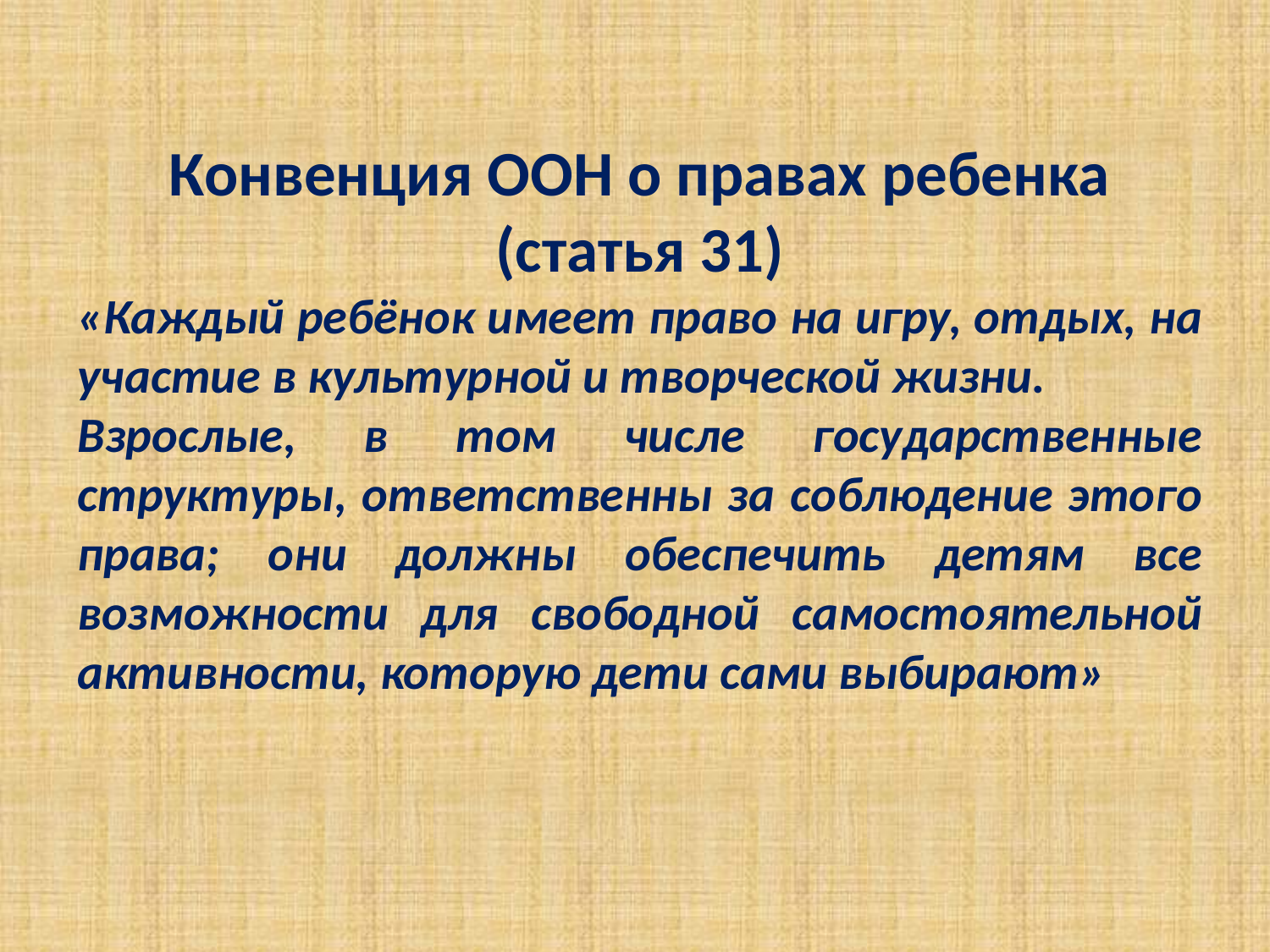

Конвенция ООН о правах ребенка (статья 31)
«Каждый ребёнок имеет право на игру, отдых, на участие в культурной и творческой жизни.
Взрослые, в том числе государственные структуры, ответственны за соблюдение этого права; они должны обеспечить детям все возможности для свободной самостоятельной активности, которую дети сами выбирают»